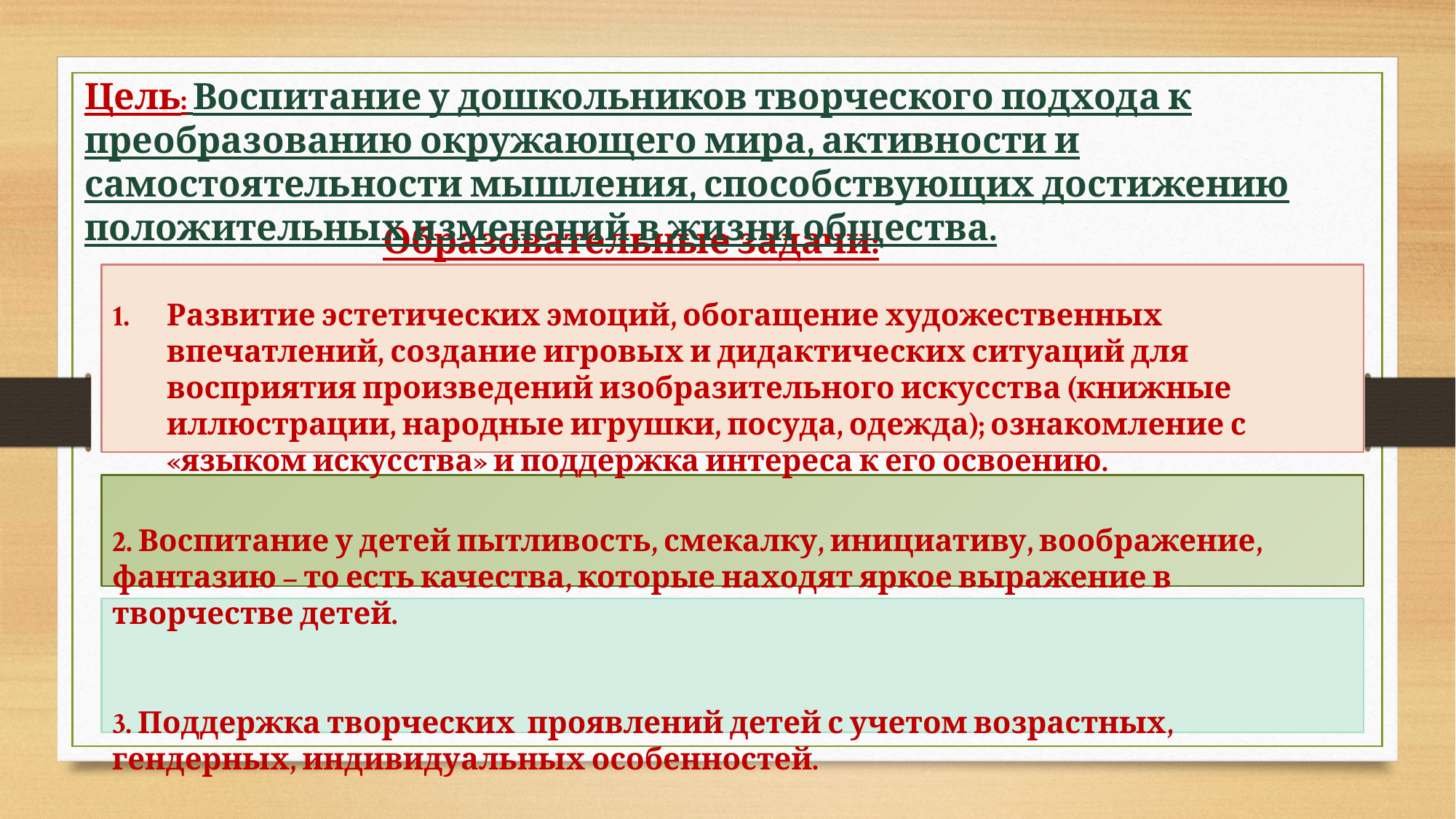

Цель: Воспитание у дошкольников творческого подхода к преобразованию окружающего мира, активности и самостоятельности мышления, способствующих достижению положительных изменений в жизни общества.

                               Образовательные задачи:

Развитие эстетических эмоций, обогащение художественных впечатлений, создание игровых и дидактических ситуаций для восприятия произведений изобразительного искусства (книжные иллюстрации, народные игрушки, посуда, одежда); ознакомление с «языком искусства» и поддержка интереса к его освоению.

2. Воспитание у детей пытливость, смекалку, инициативу, воображение, фантазию – то есть качества, которые находят яркое выражение в творчестве детей.

3. Поддержка творческих  проявлений детей с учетом возрастных, гендерных, индивидуальных особенностей.